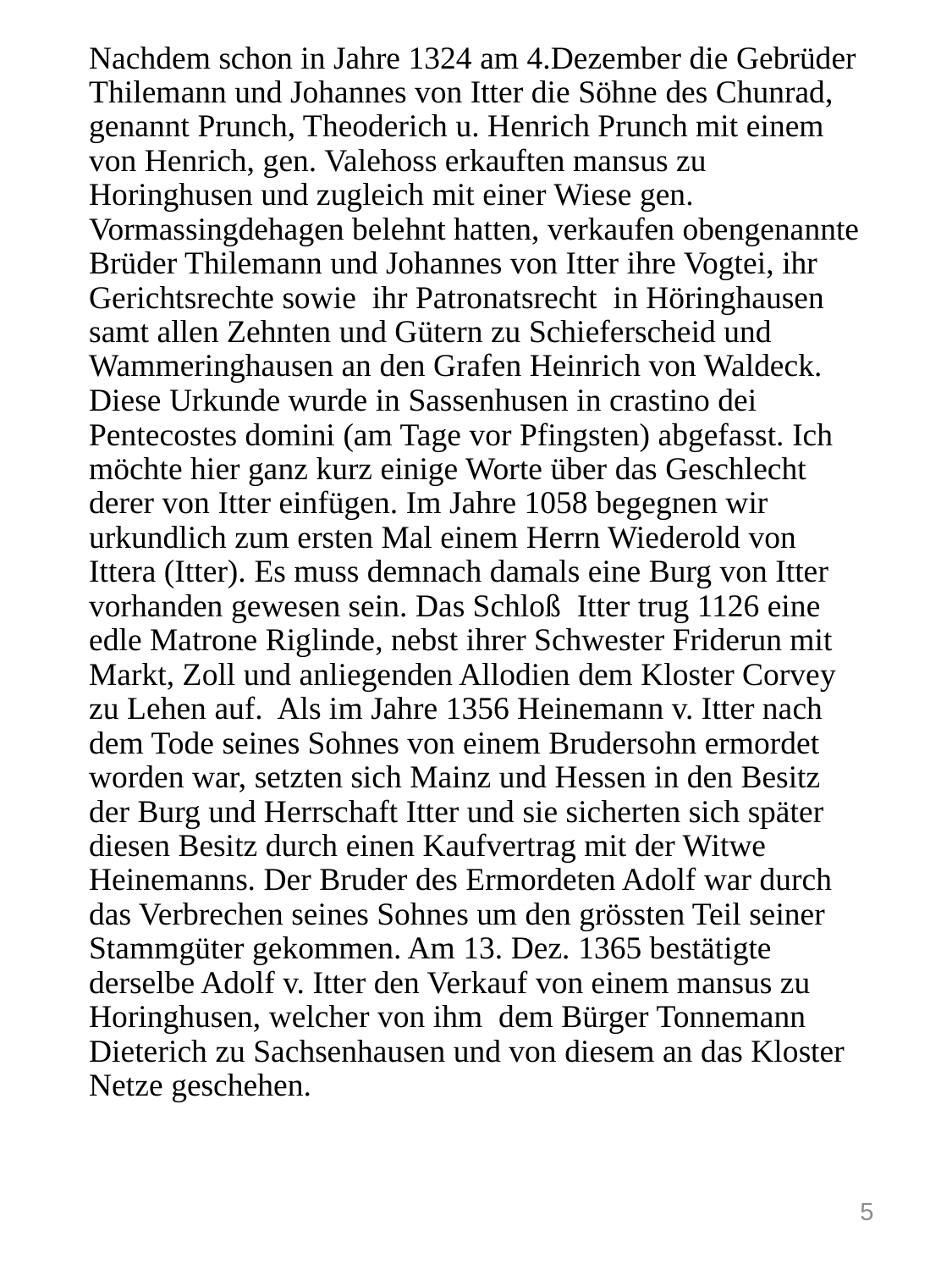

# Nachdem schon in Jahre 1324 am 4.Dezember die Gebrüder Thilemann und Johannes von Itter die Söhne des Chunrad, genannt Prunch, Theoderich u. Henrich Prunch mit einem von Henrich, gen. Valehoss erkauften mansus zu Horinghusen und zugleich mit einer Wiese gen. Vormassingdehagen belehnt hatten, verkaufen obengenannte Brüder Thilemann und Johannes von Itter ihre Vogtei, ihr Gerichtsrechte sowie  ihr Patronatsrecht  in Höringhausen samt allen Zehnten und Gütern zu Schieferscheid und Wammeringhausen an den Grafen Heinrich von Waldeck. Diese Urkunde wurde in Sassenhusen in crastino dei Pentecostes domini (am Tage vor Pfingsten) abgefasst. Ich möchte hier ganz kurz einige Worte über das Geschlecht derer von Itter einfügen. Im Jahre 1058 begegnen wir urkundlich zum ersten Mal einem Herrn Wiederold von Ittera (Itter). Es muss demnach damals eine Burg von Itter vorhanden gewesen sein. Das Schloß  Itter trug 1126 eine edle Matrone Riglinde, nebst ihrer Schwester Friderun mit Markt, Zoll und anliegenden Allodien dem Kloster Corvey zu Lehen auf.  Als im Jahre 1356 Heinemann v. Itter nach dem Tode seines Sohnes von einem Brudersohn ermordet worden war, setzten sich Mainz und Hessen in den Besitz der Burg und Herrschaft Itter und sie sicherten sich später diesen Besitz durch einen Kaufvertrag mit der Witwe Heinemanns. Der Bruder des Ermordeten Adolf war durch das Verbrechen seines Sohnes um den grössten Teil seiner Stammgüter gekommen. Am 13. Dez. 1365 bestätigte derselbe Adolf v. Itter den Verkauf von einem mansus zu Horinghusen, welcher von ihm  dem Bürger Tonnemann Dieterich zu Sachsenhausen und von diesem an das Kloster Netze geschehen.
5